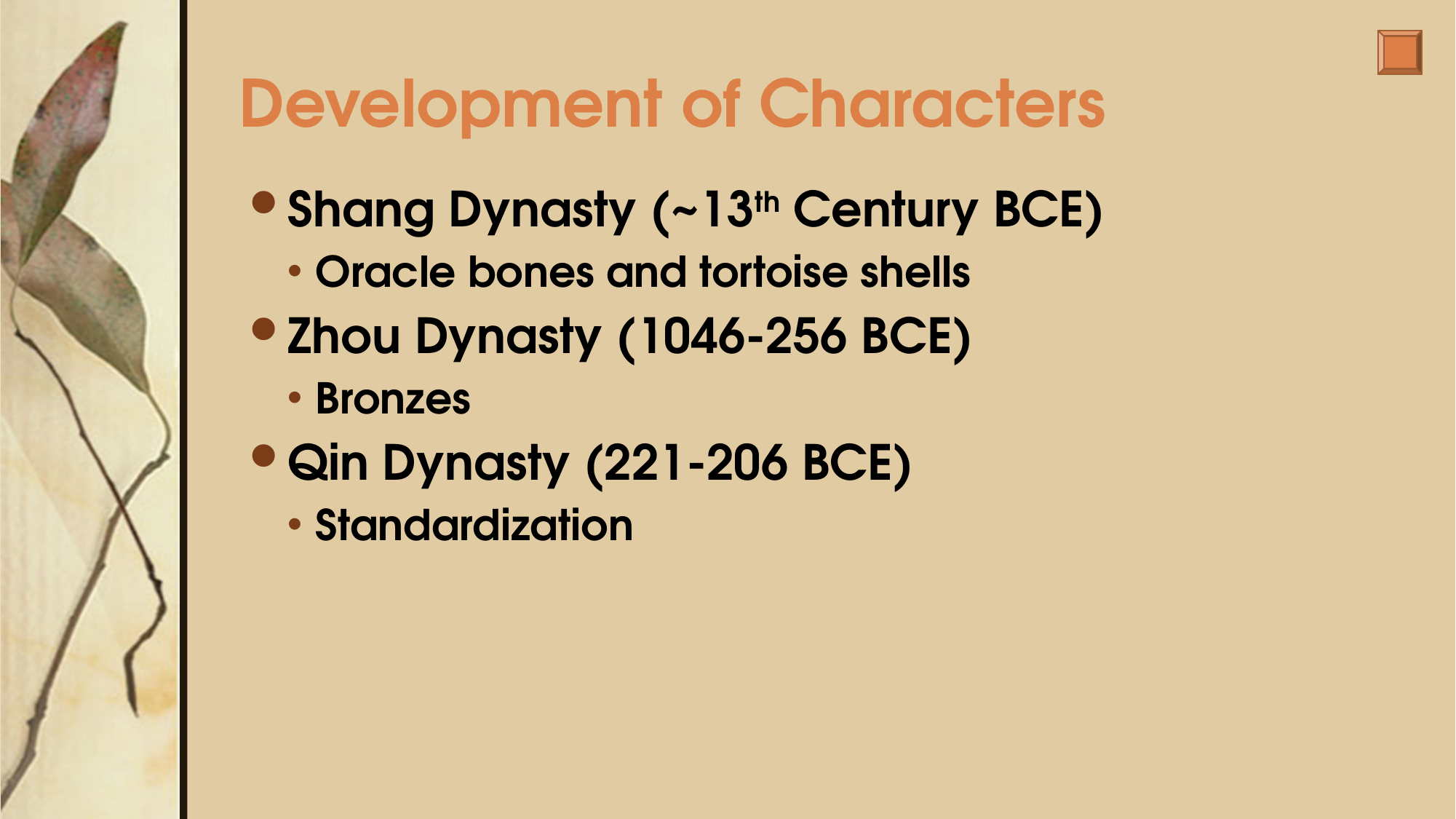

# Development of Characters
Shang Dynasty (~13th Century BCE)
Oracle bones and tortoise shells
Zhou Dynasty (1046-256 BCE)
Bronzes
Qin Dynasty (221-206 BCE)
Standardization